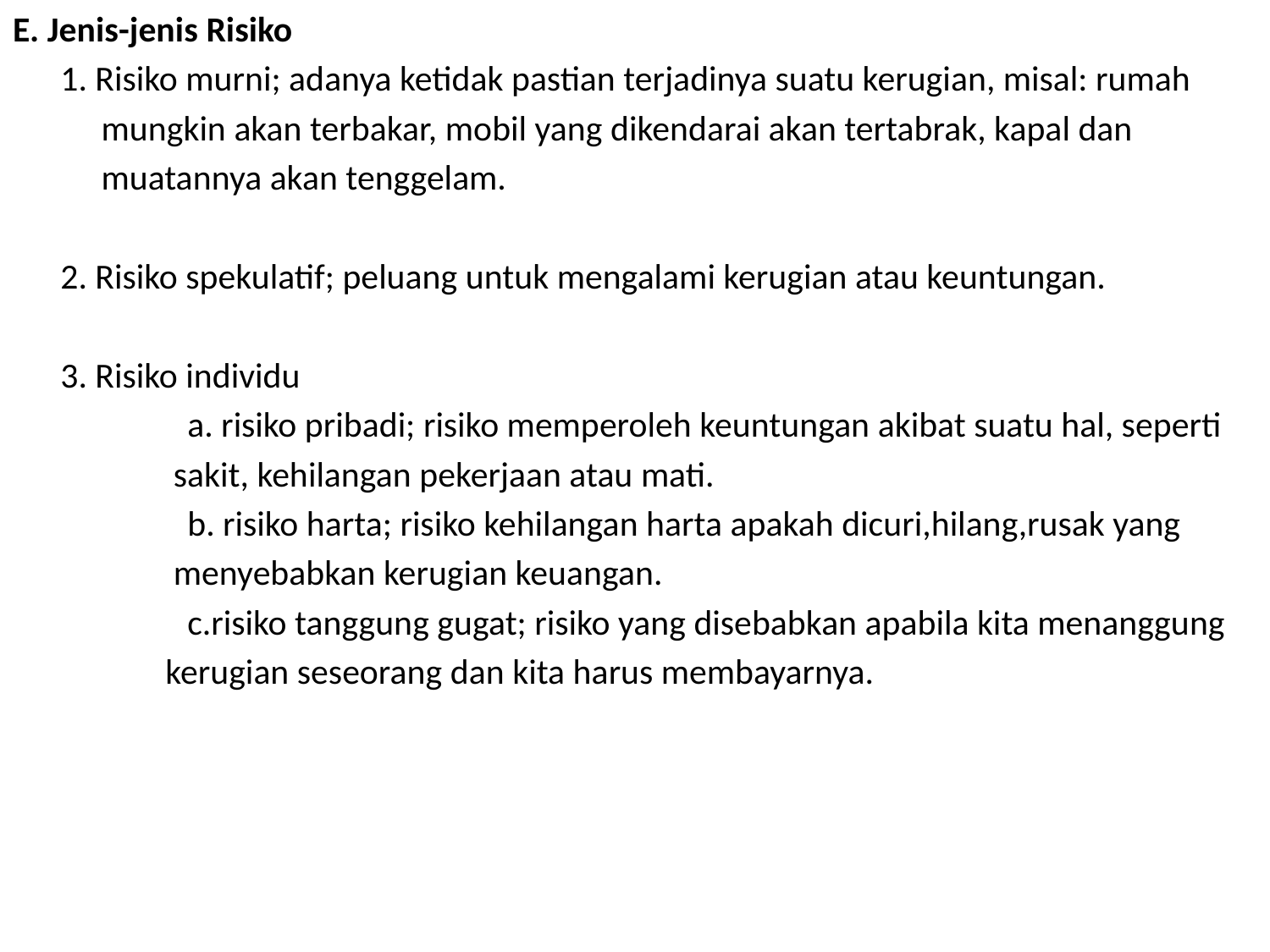

E. Jenis-jenis Risiko
	1. Risiko murni; adanya ketidak pastian terjadinya suatu kerugian, misal: rumah
           mungkin akan terbakar, mobil yang dikendarai akan tertabrak, kapal dan
           muatannya akan tenggelam.

	2. Risiko spekulatif; peluang untuk mengalami kerugian atau keuntungan.

	3. Risiko individu
		a. risiko pribadi; risiko memperoleh keuntungan akibat suatu hal, seperti
                    sakit, kehilangan pekerjaan atau mati.
		b. risiko harta; risiko kehilangan harta apakah dicuri,hilang,rusak yang
                    menyebabkan kerugian keuangan.
		c.risiko tanggung gugat; risiko yang disebabkan apabila kita menanggung
                   kerugian seseorang dan kita harus membayarnya.